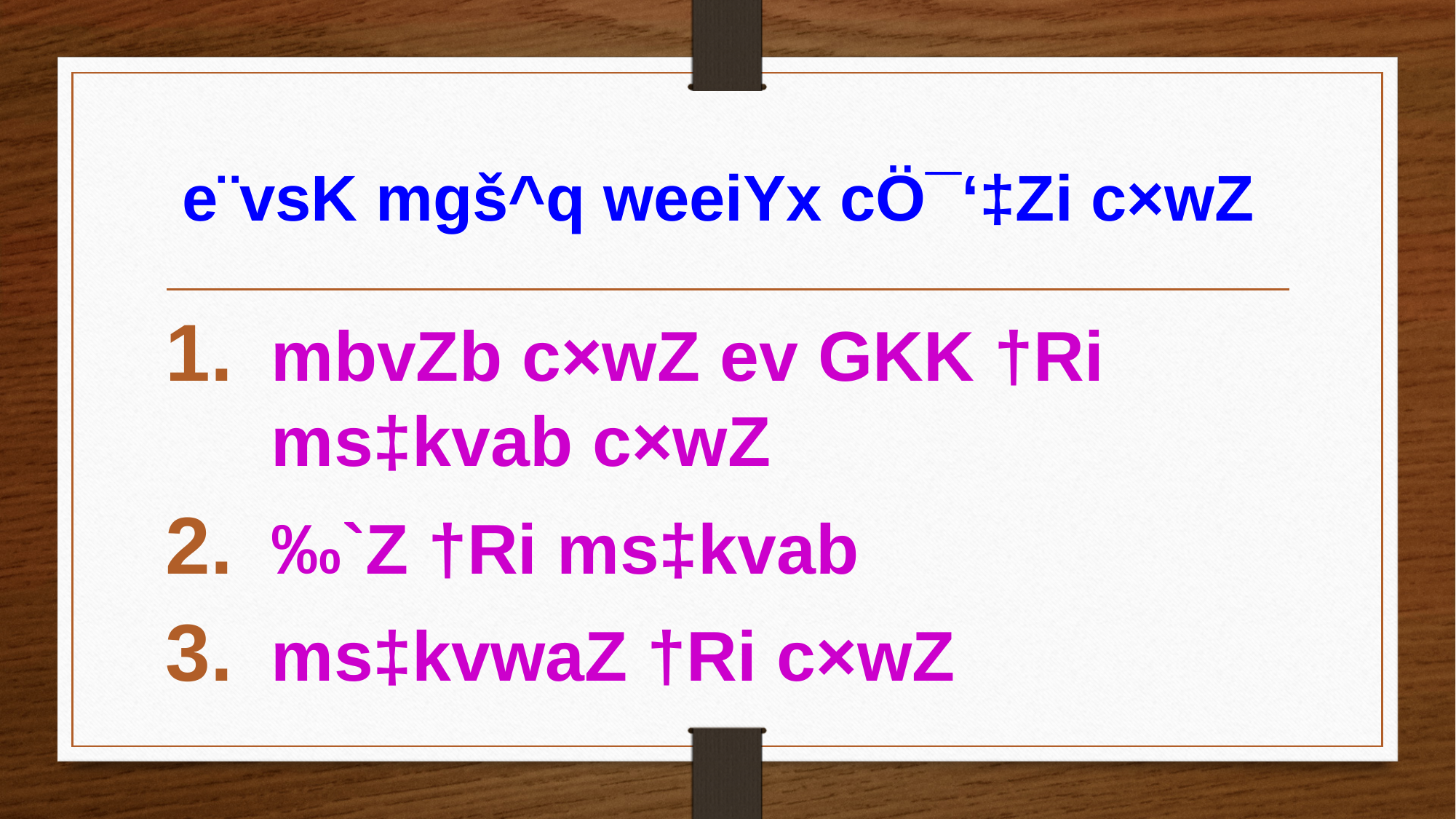

# e¨vsK mgš^q weeiYx cÖ¯‘‡Zi c×wZ
mbvZb c×wZ ev GKK †Ri ms‡kvab c×wZ
‰`Z †Ri ms‡kvab
ms‡kvwaZ †Ri c×wZ